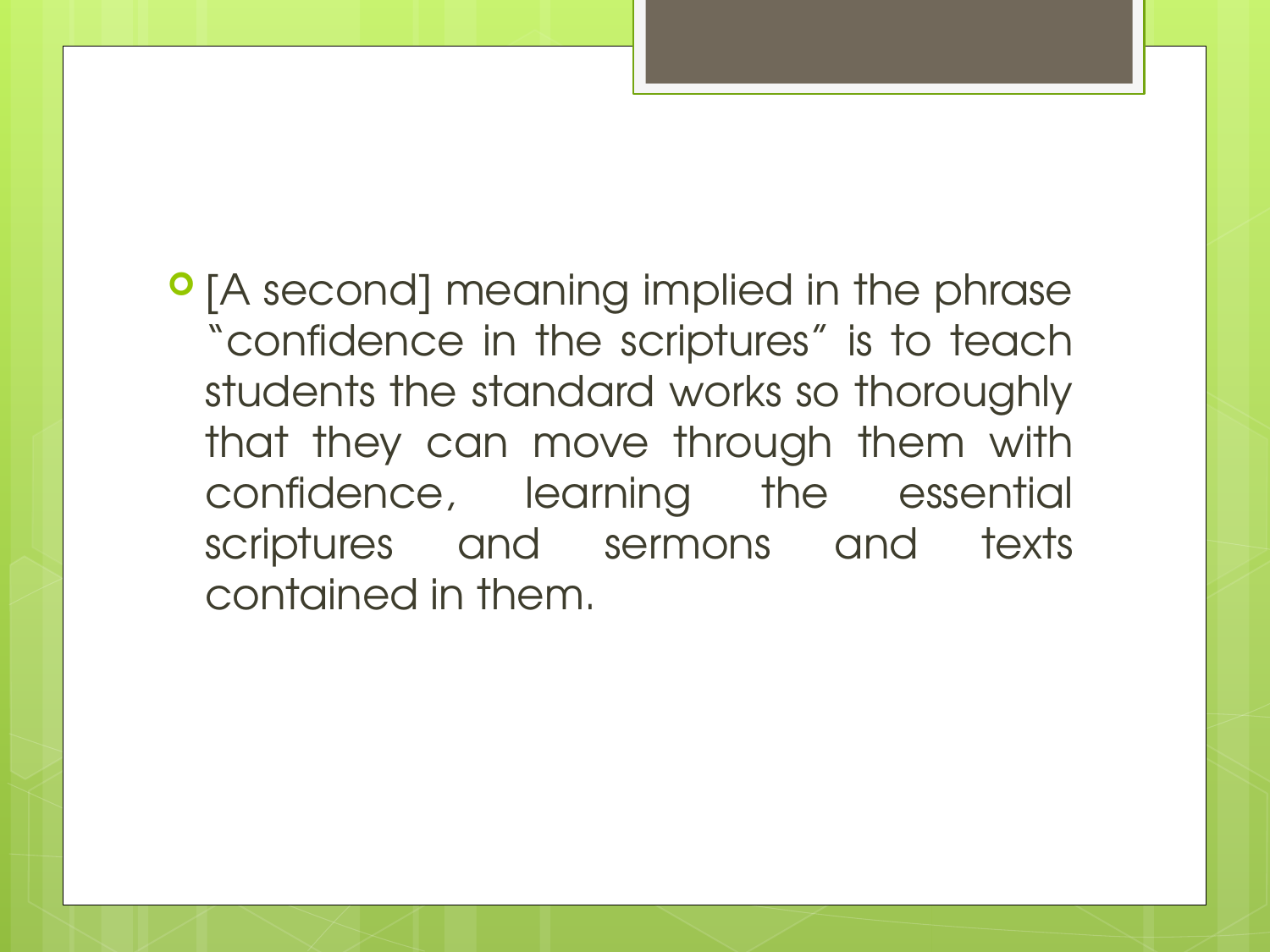

[A second] meaning implied in the phrase “confidence in the scriptures” is to teach students the standard works so thoroughly that they can move through them with confidence, learning the essential scriptures and sermons and texts contained in them.